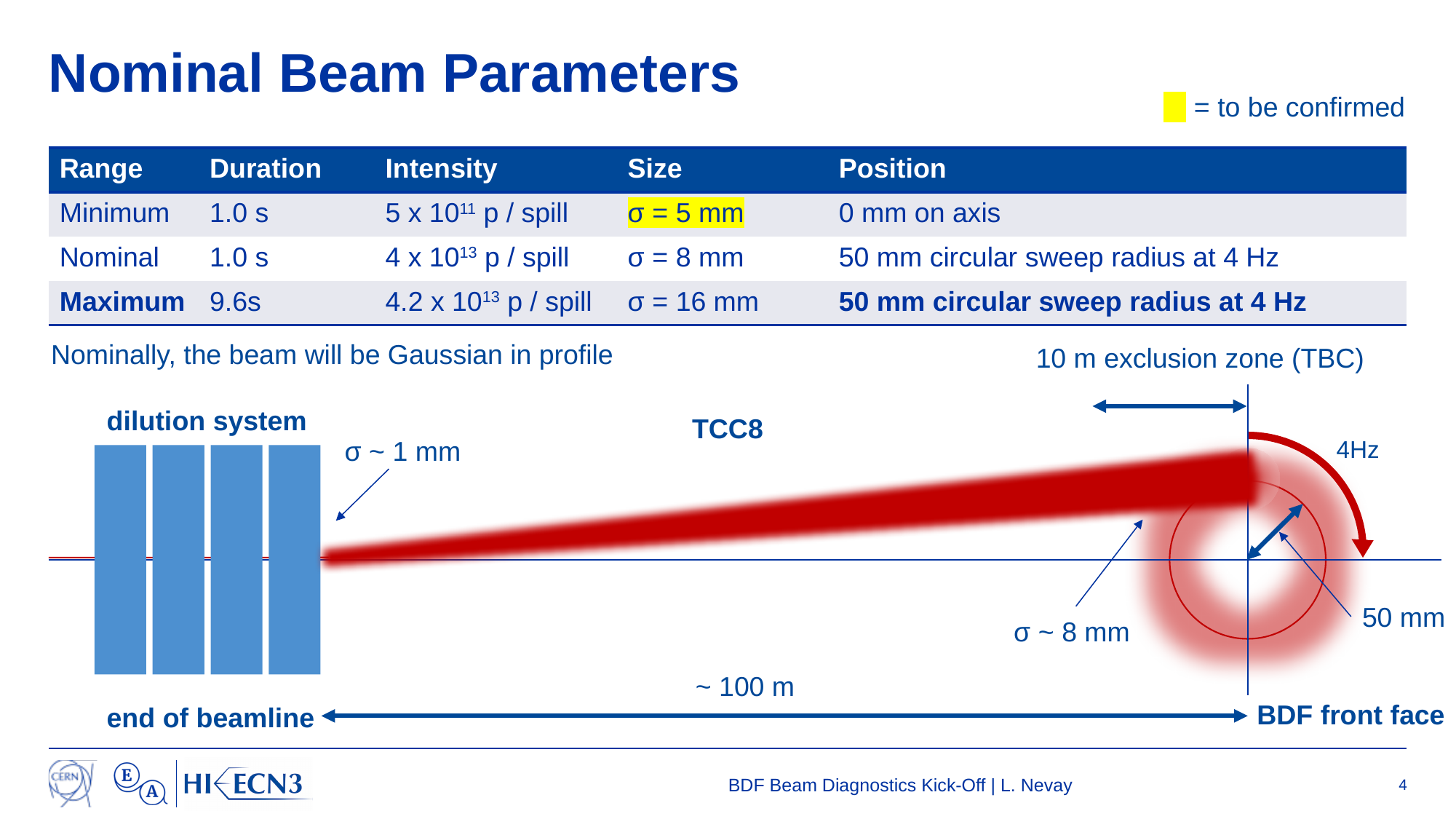

# Nominal Beam Parameters

    = to be confirmed
| Range | Duration | Intensity | Size | Position |
| --- | --- | --- | --- | --- |
| Minimum | 1.0 s | 5 x 1011 p / spill | σ = 5 mm | 0 mm on axis |
| Nominal | 1.0 s | 4 x 1013 p / spill | σ = 8 mm | 50 mm circular sweep radius at 4 Hz |
| Maximum | 9.6s | 4.2 x 1013 p / spill | σ = 16 mm | 50 mm circular sweep radius at 4 Hz |
Nominally, the beam will be Gaussian in profile
10 m exclusion zone (TBC)
dilution system
TCC8

4Hz
σ ~ 1 mm

50 mm
σ ~ 8 mm
~ 100 m
BDF front face
end of beamline
BDF Beam Diagnostics Kick-Off | L. Nevay
4